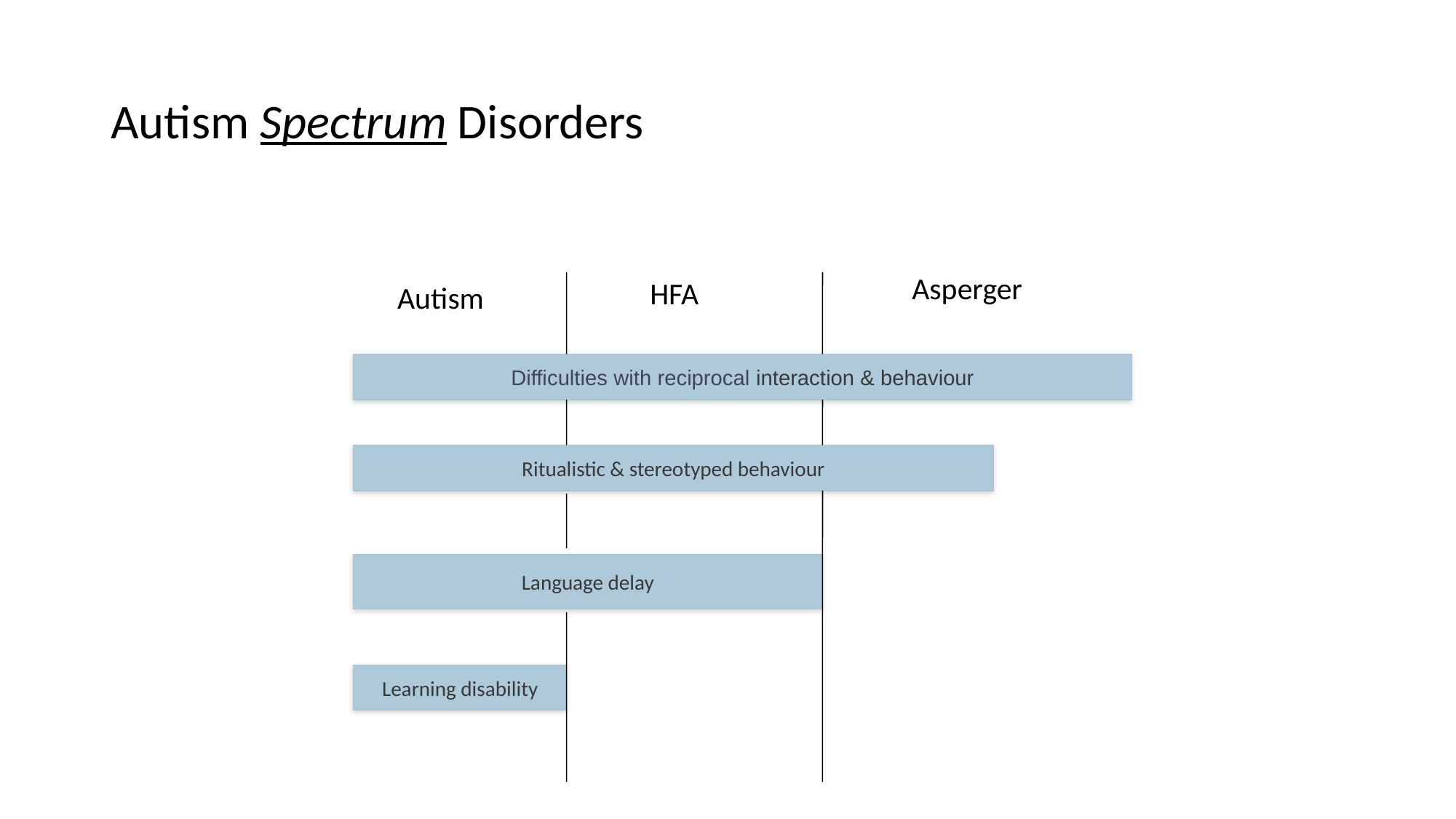

# Autism Spectrum Disorders
Asperger
HFA

Autism
Difficulties with reciprocal interaction & behaviour

Ritualistic & stereotyped behaviour

Language delay

Learning disability